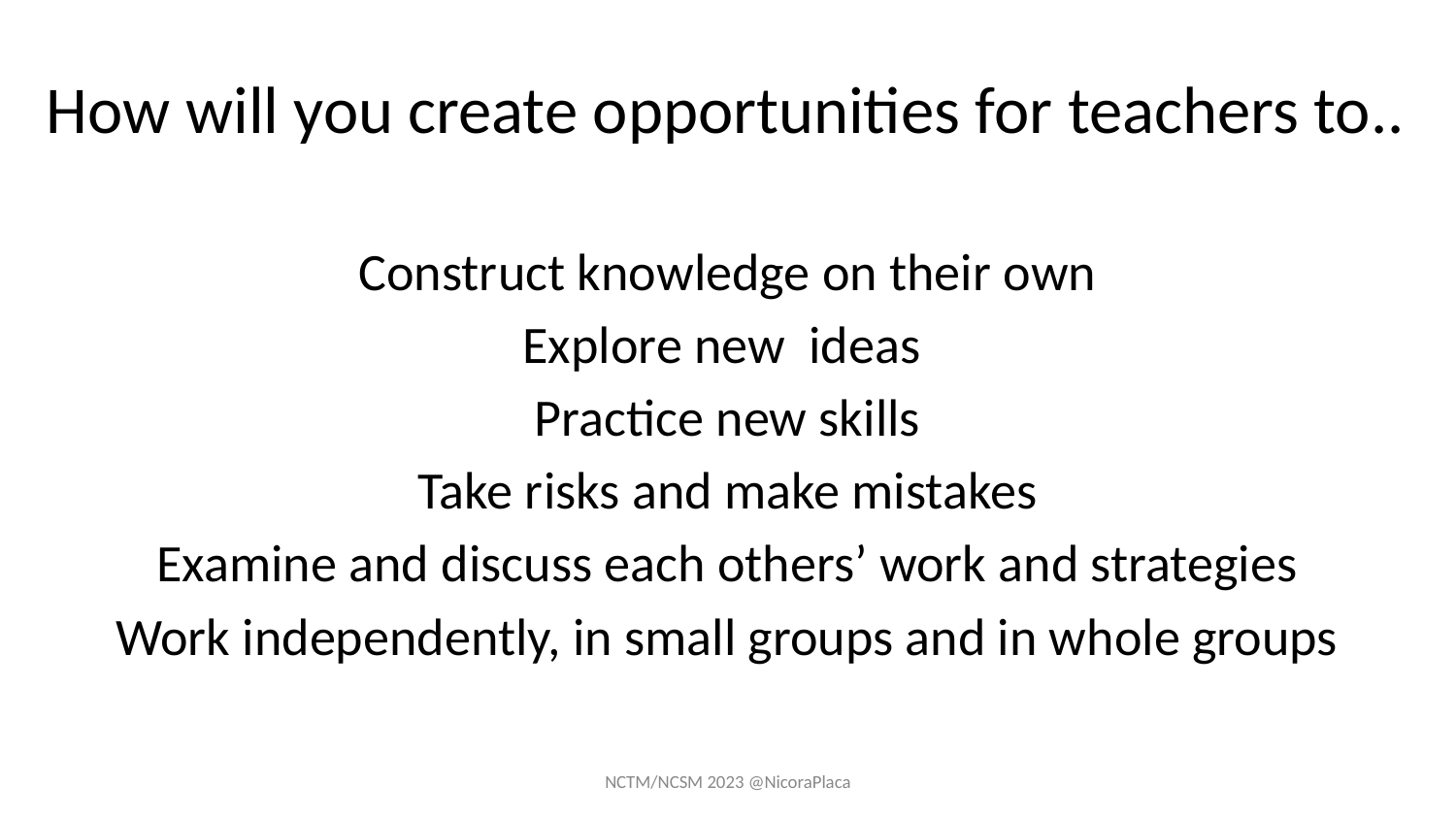

# How will you create opportunities for teachers to..
Construct knowledge on their own
Explore new  ideas
Practice new skills
Take risks and make mistakes
Examine and discuss each others’ work and strategies
Work independently, in small groups and in whole groups
NCTM/NCSM 2023 @NicoraPlaca